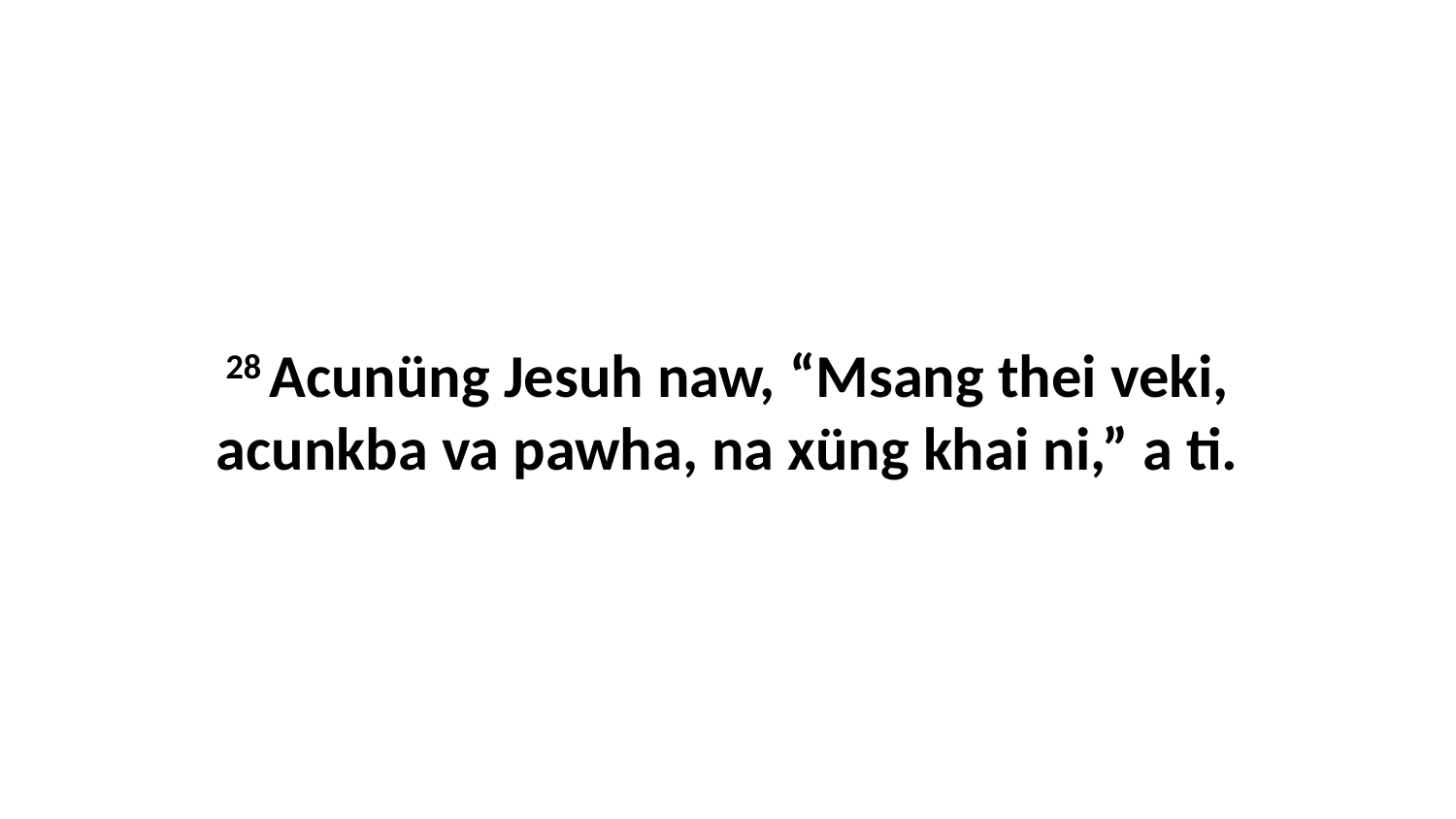

28 Acunüng Jesuh naw, “Msang thei veki, acunkba va pawha, na xüng khai ni,” a ti.